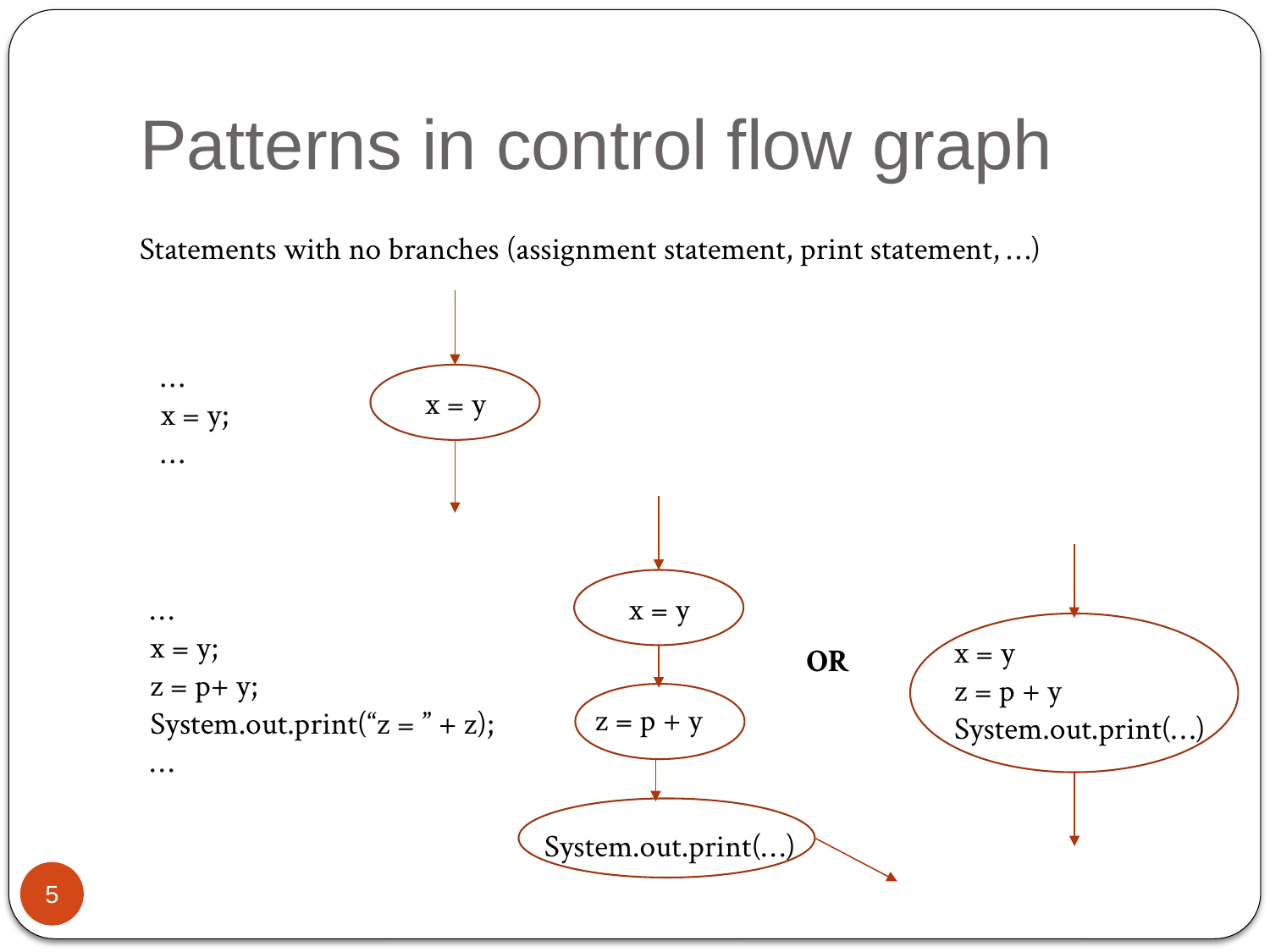

# Patterns in control flow graph
Statements with no branches (assignment statement, print statement, …)
…
x = y;
…

x = y

…
x = y;
z = p+ y;
System.out.print(“z = ” + z);
…
x = y

x = y
z = p + y
System.out.print(…)
OR

z = p + y

System.out.print(…)
5